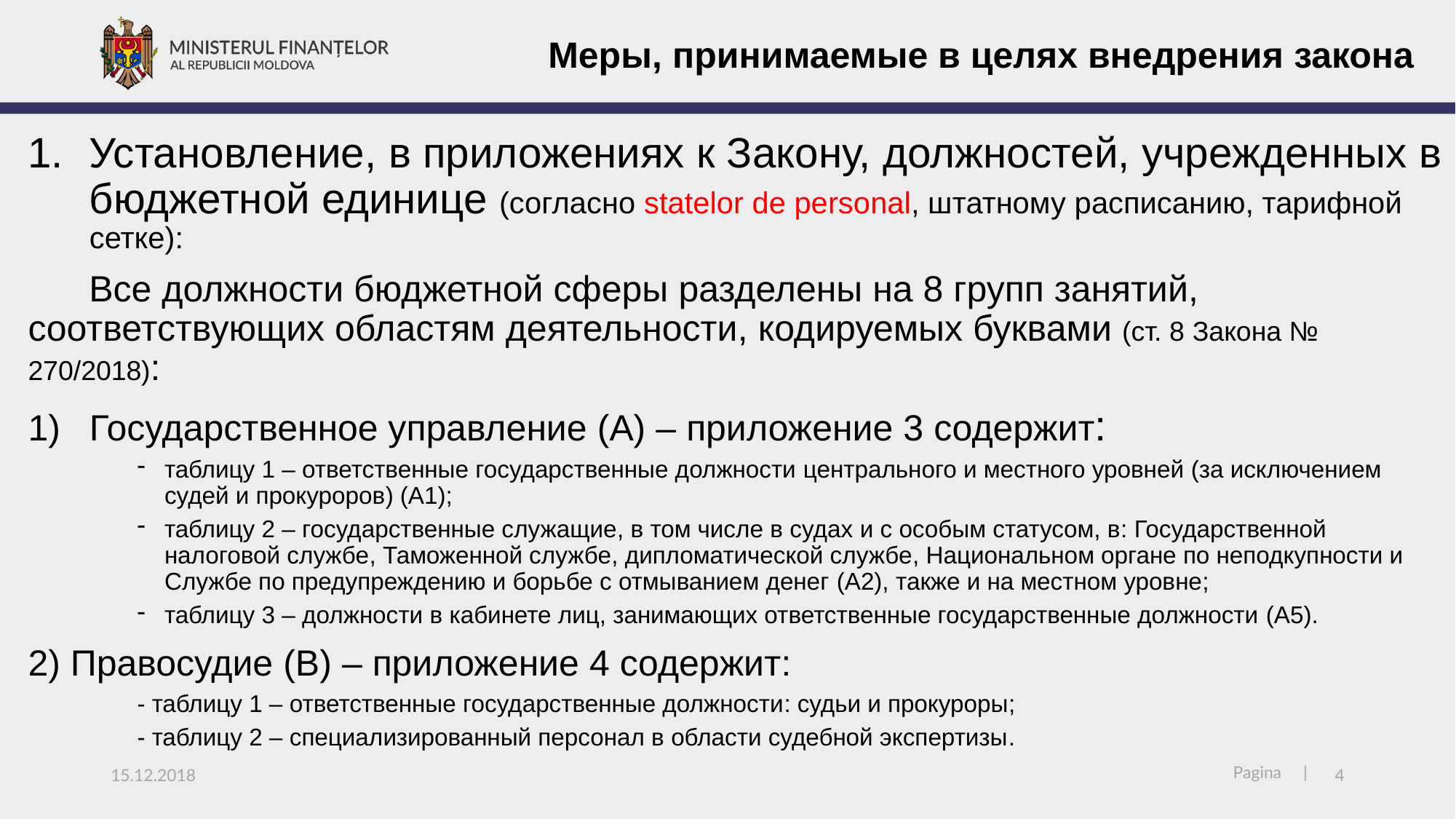

Меры, принимаемые в целях внедрения закона
Установление, в приложениях к Закону, должностей, учрежденных в бюджетной единице (согласно statelor de personal, штатному расписанию, тарифной сетке):
      Все должности бюджетной сферы разделены на 8 групп занятий, соответствующих областям деятельности, кодируемых буквами (ст. 8 Закона № 270/2018):
Государственное управление (A) – приложение 3 содержит:
таблицу 1 – ответственные государственные должности центрального и местного уровней (за исключением судей и прокуроров) (A1);
таблицу 2 – государственные служащие, в том числе в судах и с особым статусом, в: Государственной налоговой службе, Таможенной службе, дипломатической службе, Национальном органе по неподкупности и Службе по предупреждению и борьбе с отмыванием денег (A2), также и на местном уровне;
таблицу 3 – должности в кабинете лиц, занимающих ответственные государственные должности (A5).
2) Правосудие (B) – приложение 4 содержит:
- таблицу 1 – ответственные государственные должности: судьи и прокуроры;
- таблицу 2 – специализированный персонал в области судебной экспертизы.

15.12.2018
4